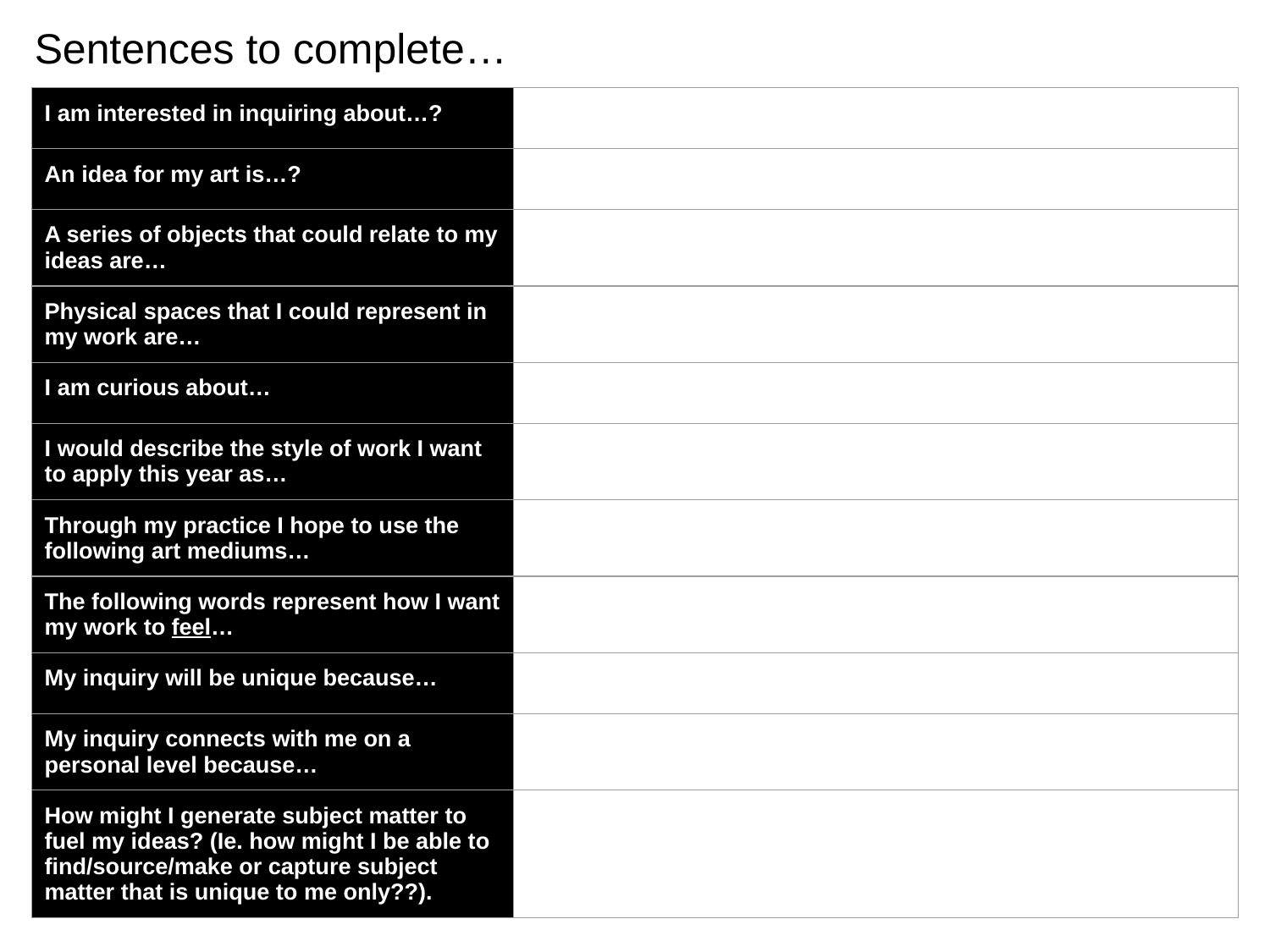

Sentences to complete…
| I am interested in inquiring about…? |  |
| --- | --- |
| An idea for my art is…? |  |
| A series of objects that could relate to my ideas are… |  |
| Physical spaces that I could represent in my work are… |  |
| I am curious about… |  |
| I would describe the style of work I want to apply this year as… |  |
| Through my practice I hope to use the following art mediums… |  |
| The following words represent how I want my work to feel… |  |
| My inquiry will be unique because… |  |
| My inquiry connects with me on a personal level because… |  |
| How might I generate subject matter to fuel my ideas? (Ie. how might I be able to find/source/make or capture subject matter that is unique to me only??). |  |